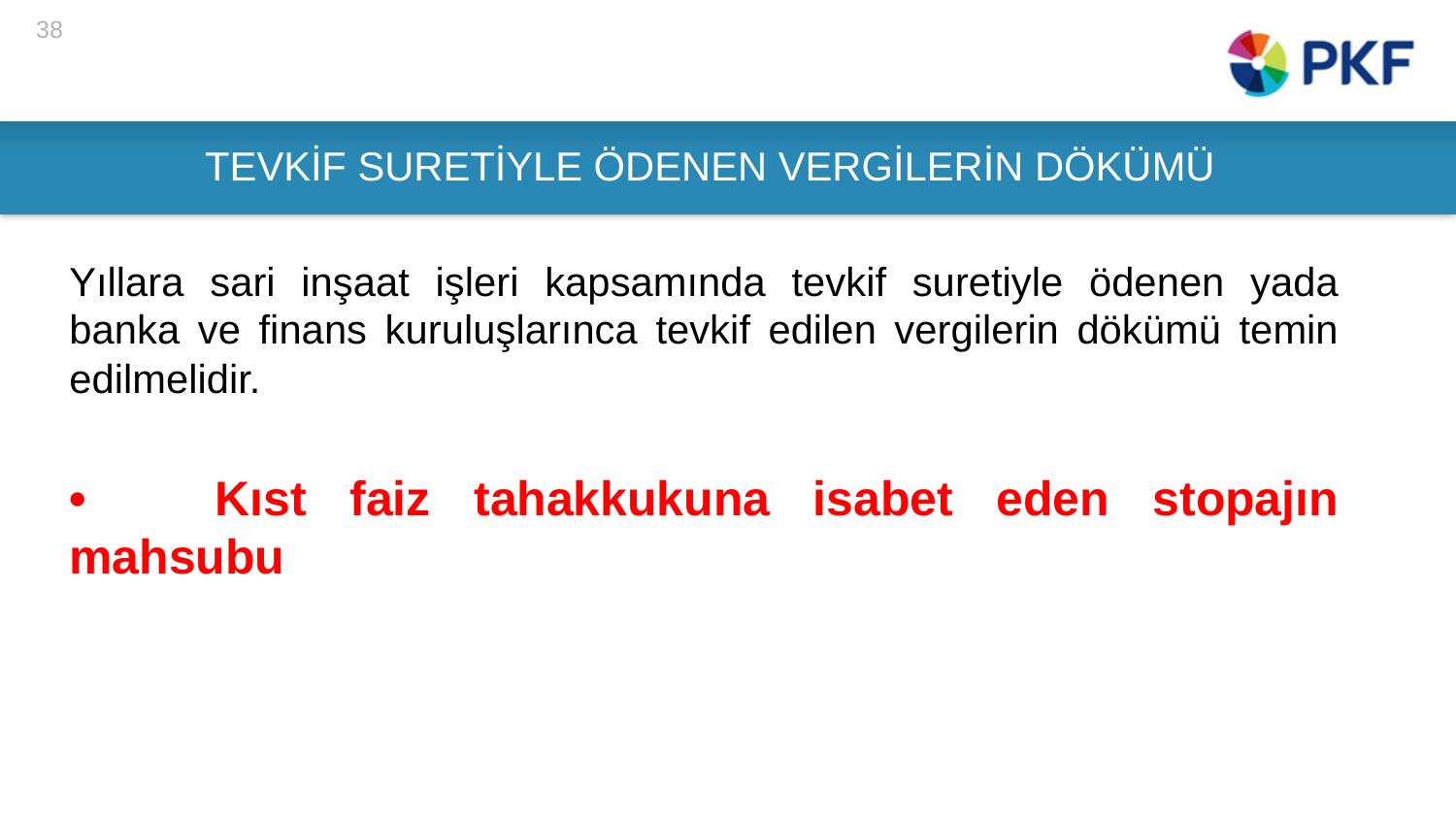

38
# TEVKİF SURETİYLE ÖDENEN VERGİLERİN DÖKÜMÜ
Yıllara sari inşaat işleri kapsamında tevkif suretiyle ödenen yada banka ve finans kuruluşlarınca tevkif edilen vergilerin dökümü temin edilmelidir.

•	Kıst faiz tahakkukuna isabet eden stopajın mahsubu